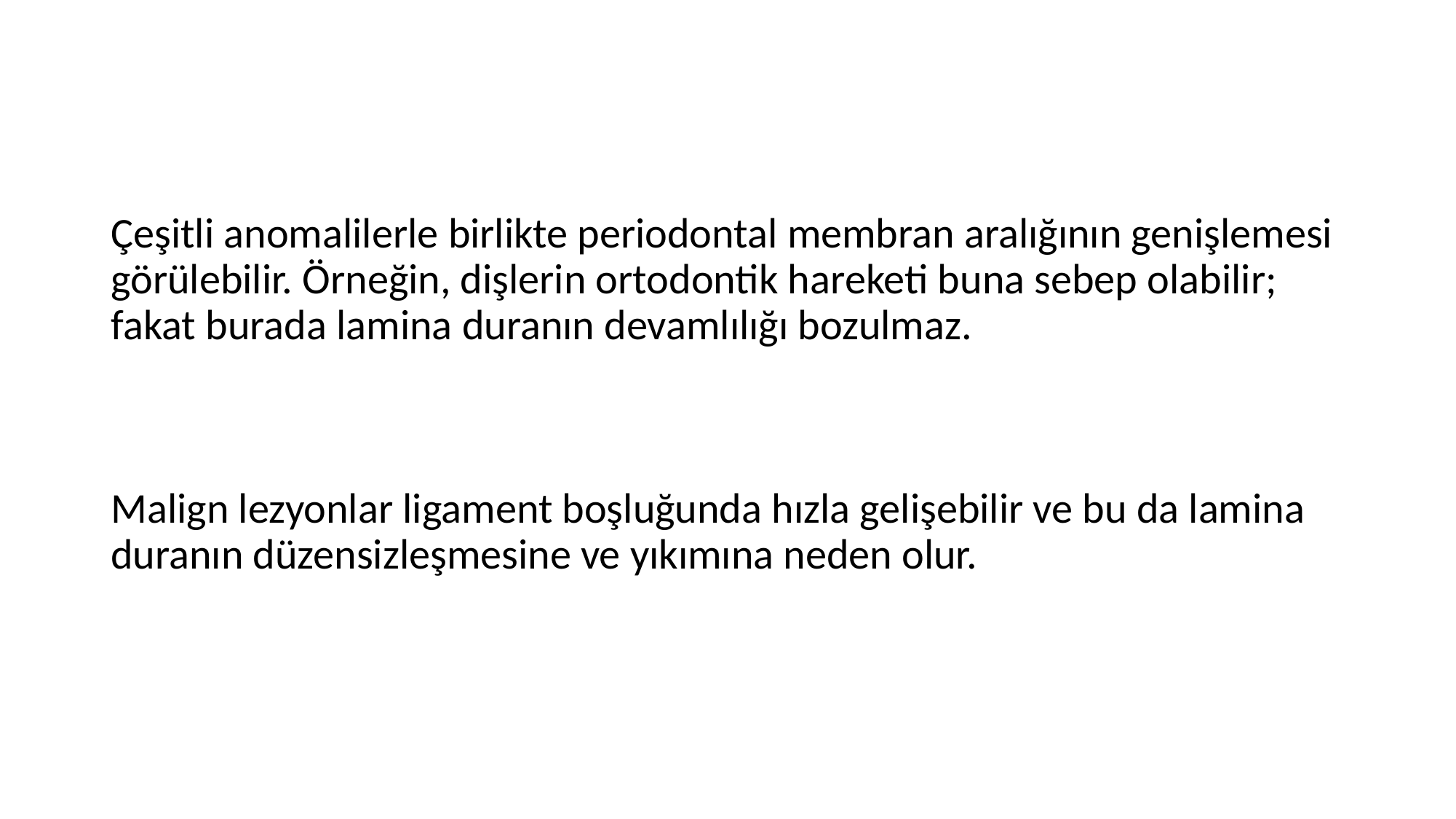

Çeşitli anomalilerle birlikte periodontal membran aralığının genişlemesi görülebilir. Örneğin, dişlerin ortodontik hareketi buna sebep olabilir; fakat burada lamina duranın devamlılığı bozulmaz.

Malign lezyonlar ligament boşluğunda hızla gelişebilir ve bu da lamina duranın düzensizleşmesine ve yıkımına neden olur.